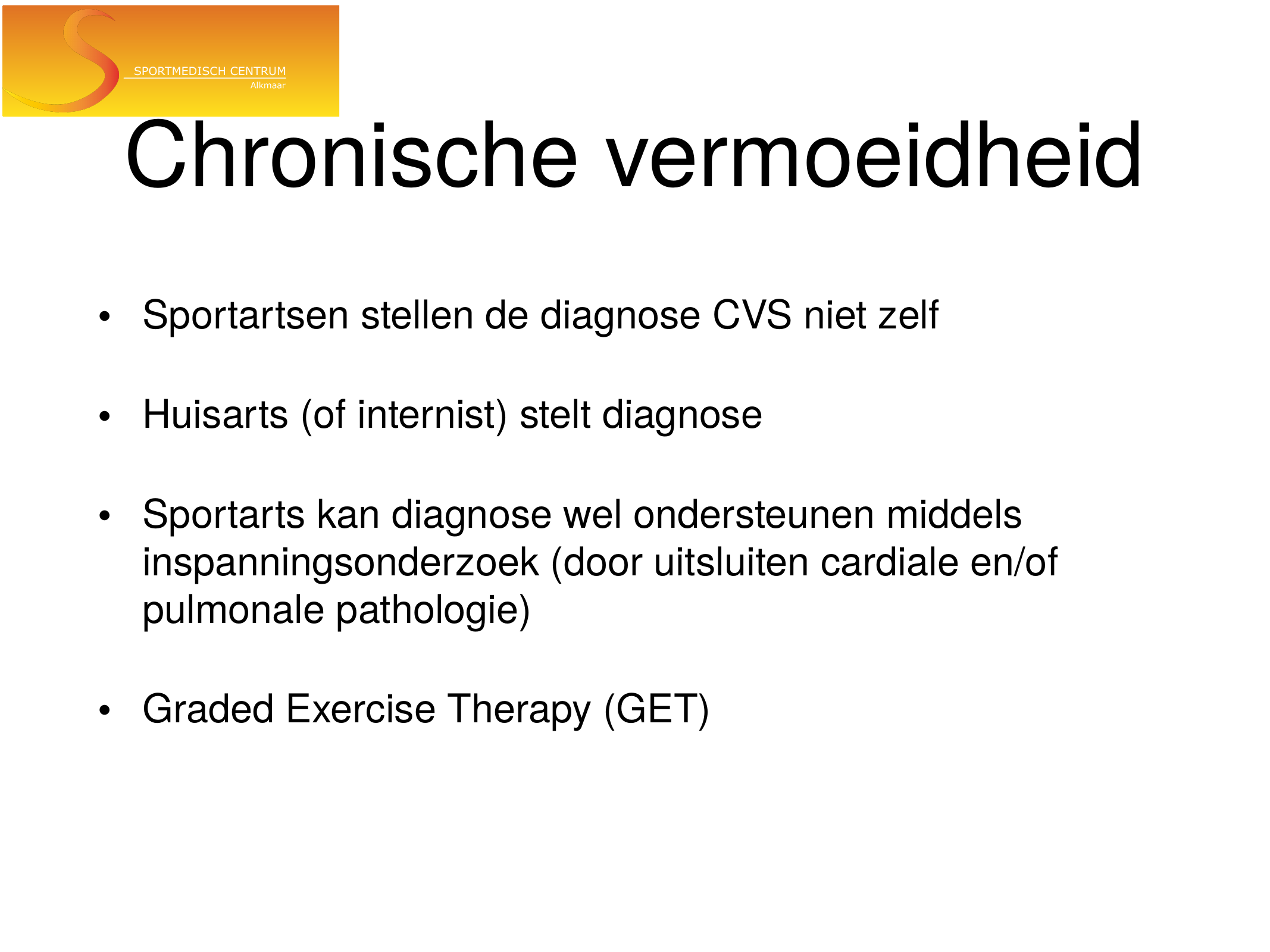

# Chronische vermoeidheid
Sportartsen stellen de diagnose CVS niet zelf
Huisarts (of internist) stelt diagnose
Sportarts kan diagnose wel ondersteunen middels inspanningsonderzoek (door uitsluiten cardiale en/of pulmonale pathologie)
Graded Exercise Therapy (GET)